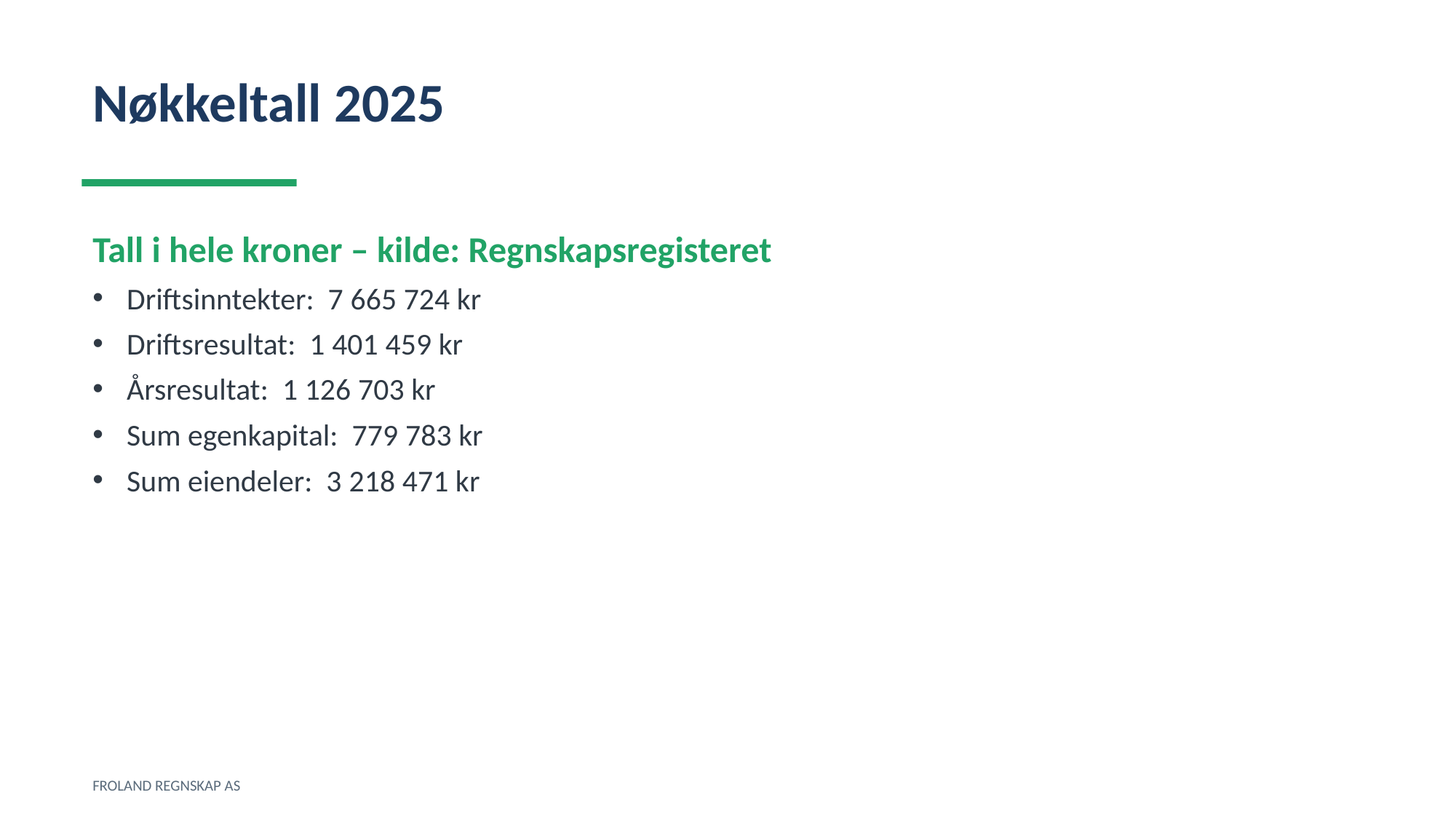

Nøkkeltall 2025

Tall i hele kroner – kilde: Regnskapsregisteret
Driftsinntekter:  7 665 724 kr
Driftsresultat:  1 401 459 kr
Årsresultat:  1 126 703 kr
Sum egenkapital:  779 783 kr
Sum eiendeler:  3 218 471 kr
FROLAND REGNSKAP AS